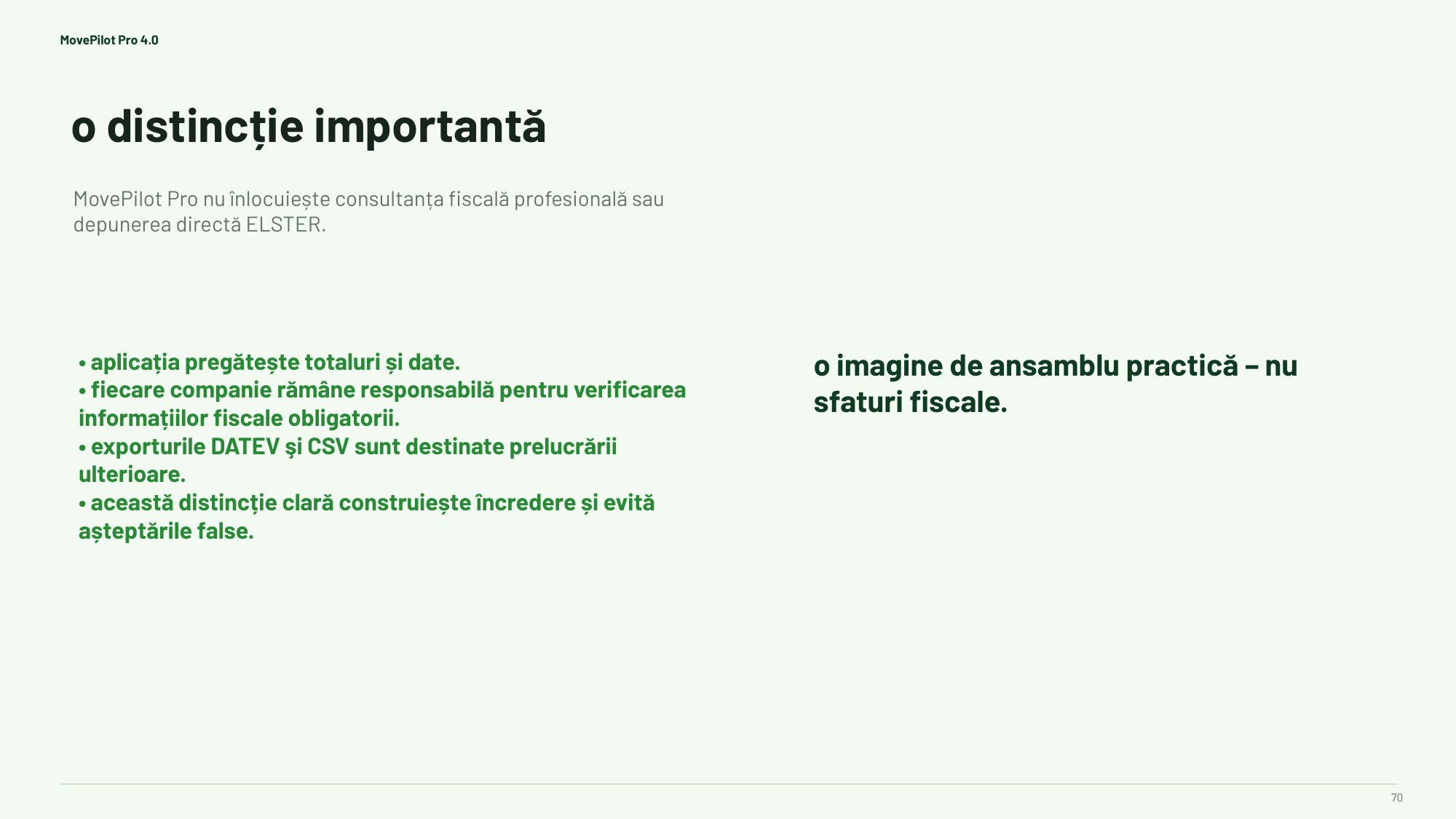

MovePilot Pro 4.0
o distincție importantă
o imagine de ansamblu practică – nu sfaturi fiscale.
MovePilot Pro nu înlocuiește consultanța fiscală profesională sau depunerea directă ELSTER.
• aplicația pregătește totaluri și date.
• fiecare companie rămâne responsabilă pentru verificarea informațiilor fiscale obligatorii.
• exporturile DATEV şi CSV sunt destinate prelucrării ulterioare.
• această distincție clară construiește încredere și evită așteptările false.

70